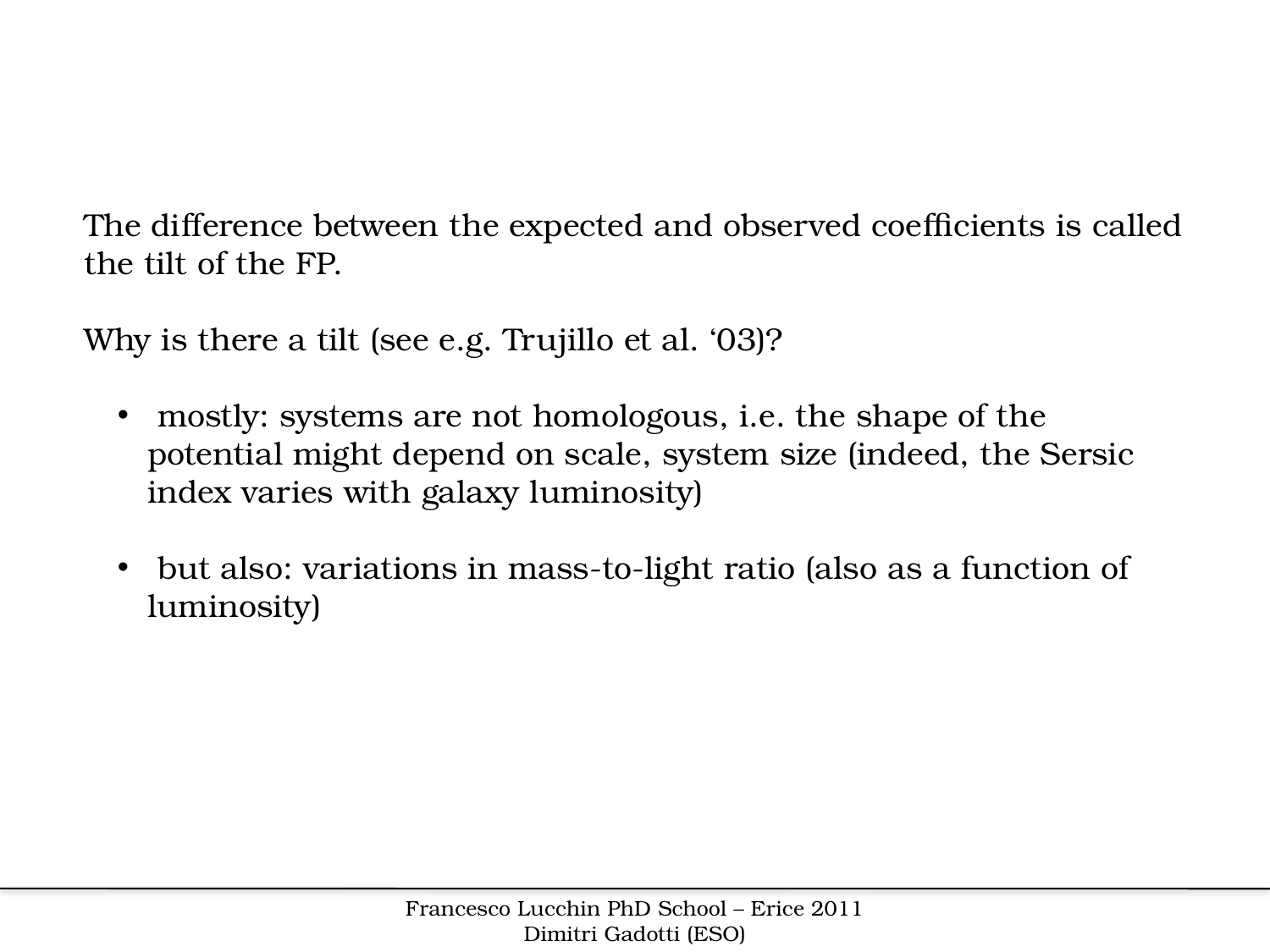

The difference between the expected and observed coefficients is called the tilt of the FP.

Why is there a tilt (see e.g. Trujillo et al. ‘03)?

 mostly: systems are not homologous, i.e. the shape of the potential might depend on scale, system size (indeed, the Sersic index varies with galaxy luminosity)

 but also: variations in mass-to-light ratio (also as a function of luminosity)
Francesco Lucchin PhD School – Erice 2011
Dimitri Gadotti (ESO)